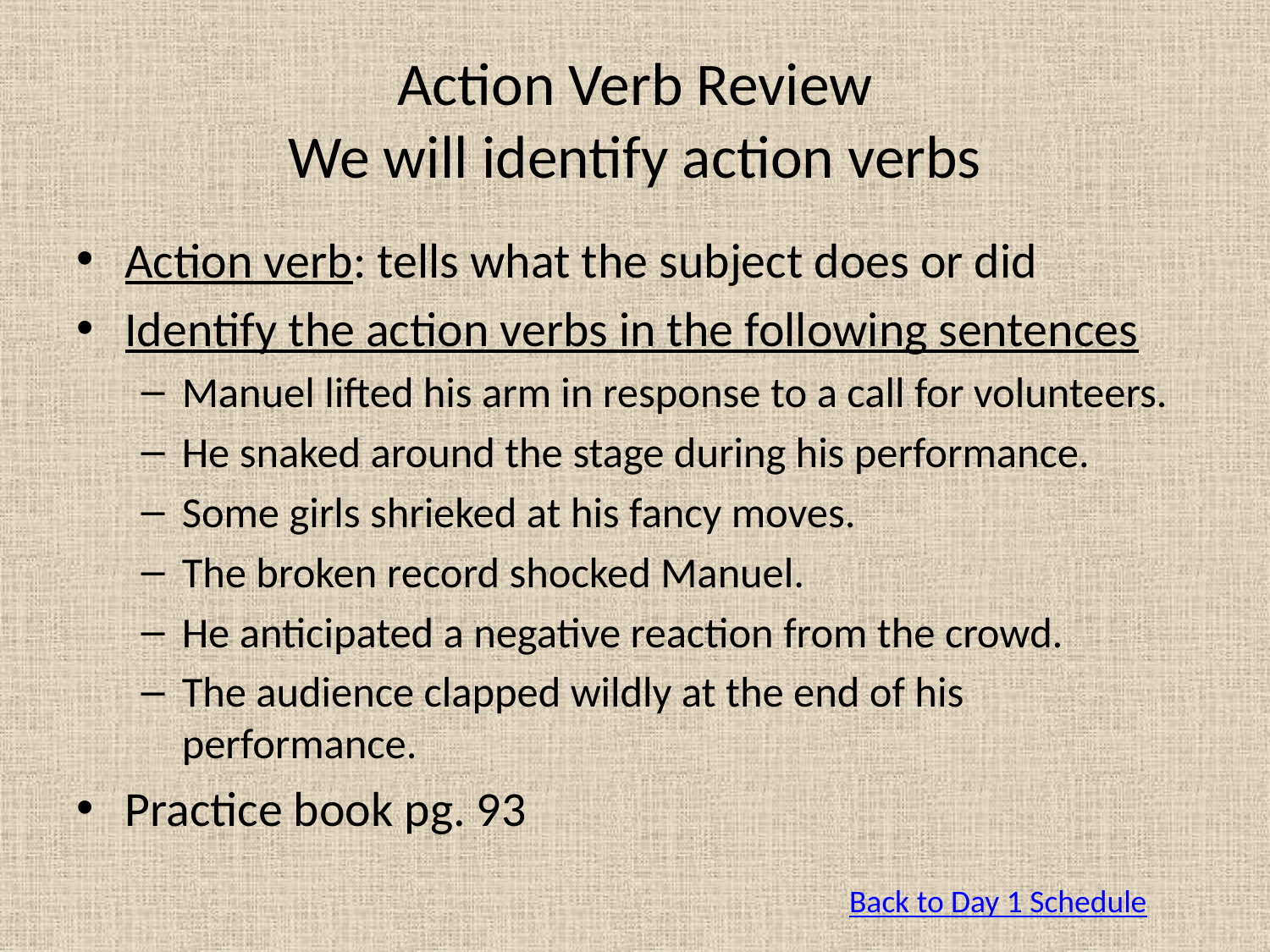

# Action Verb Review We will identify action verbs
Action verb: tells what the subject does or did
Identify the action verbs in the following sentences
Manuel lifted his arm in response to a call for volunteers.
He snaked around the stage during his performance.
Some girls shrieked at his fancy moves.
The broken record shocked Manuel.
He anticipated a negative reaction from the crowd.
The audience clapped wildly at the end of his performance.
Practice book pg. 93
Back to Day 1 Schedule